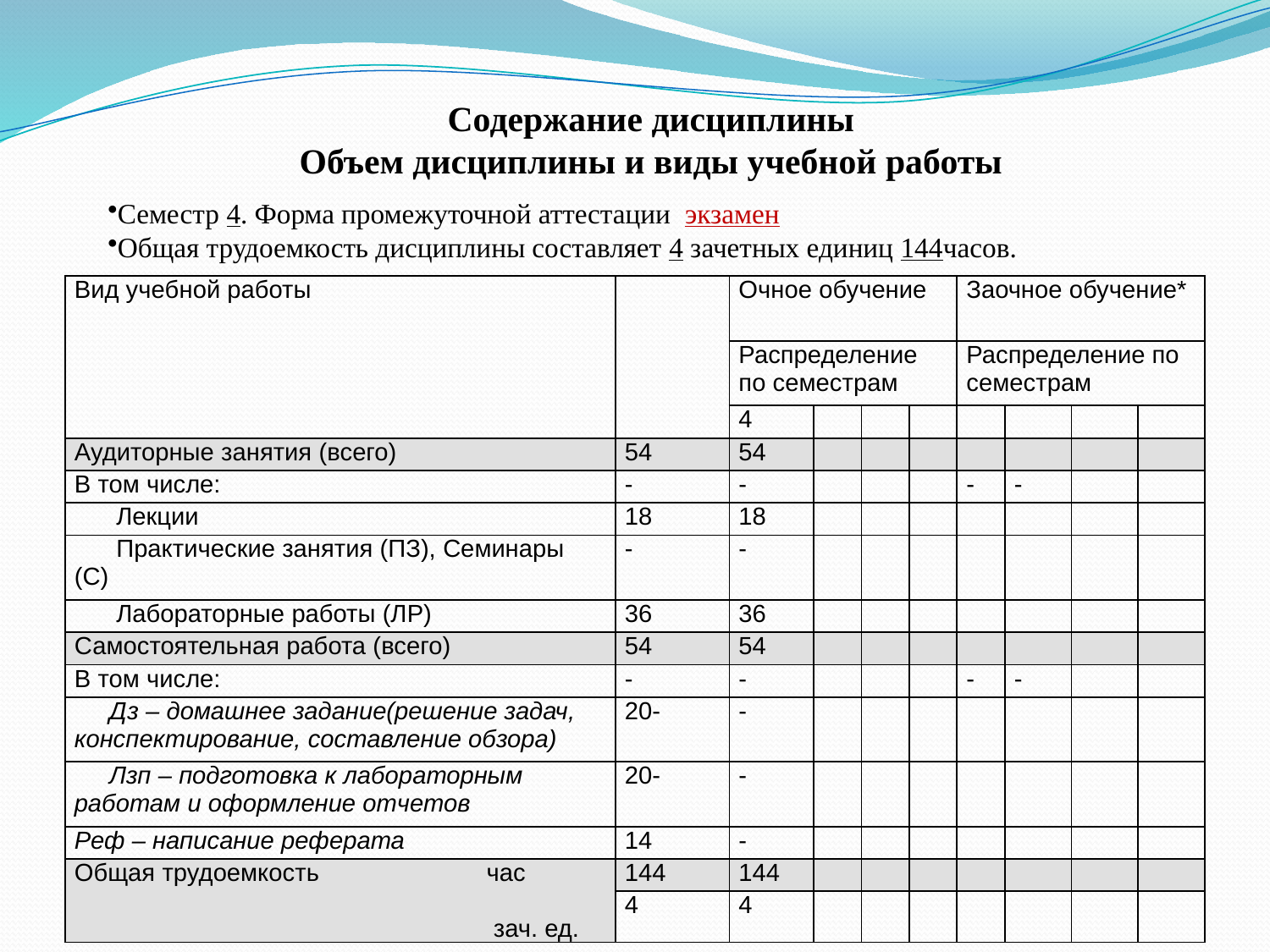

Содержание дисциплины
Объем дисциплины и виды учебной работы

Семестр 4. Форма промежуточной аттестации  экзамен
Общая трудоемкость дисциплины составляет 4 зачетных единиц 144часов.
| Вид учебной работы |  | Очное обучение |  |  |  | Заочное обучение\* |  |  |  |
| --- | --- | --- | --- | --- | --- | --- | --- | --- | --- |
|  |  | Распределение по семестрам |  |  |  | Распределение по семестрам |  |  |  |
|  |  | 4 |  |  |  |  |  |  |  |
| Аудиторные занятия (всего) | 54 | 54 |  |  |  |  |  |  |  |
| В том числе: | - | - |  |  |  | - | - |  |  |
| Лекции | 18 | 18 |  |  |  |  |  |  |  |
| Практические занятия (ПЗ), Семинары (С) | - | - |  |  |  |  |  |  |  |
| Лабораторные работы (ЛР) | 36 | 36 |  |  |  |  |  |  |  |
| Самостоятельная работа (всего) | 54 | 54 |  |  |  |  |  |  |  |
| В том числе: | - | - |  |  |  | - | - |  |  |
| Дз – домашнее задание(решение задач, конспектирование, составление обзора) | 20- | - |  |  |  |  |  |  |  |
| Лзп – подготовка к лабораторным работам и оформление отчетов | 20- | - |  |  |  |  |  |  |  |
| Реф – написание реферата | 14 | - |  |  |  |  |  |  |  |
| Общая трудоемкость час зач. ед. | 144 | 144 |  |  |  |  |  |  |  |
|  | 4 | 4 |  |  |  |  |  |  |  |